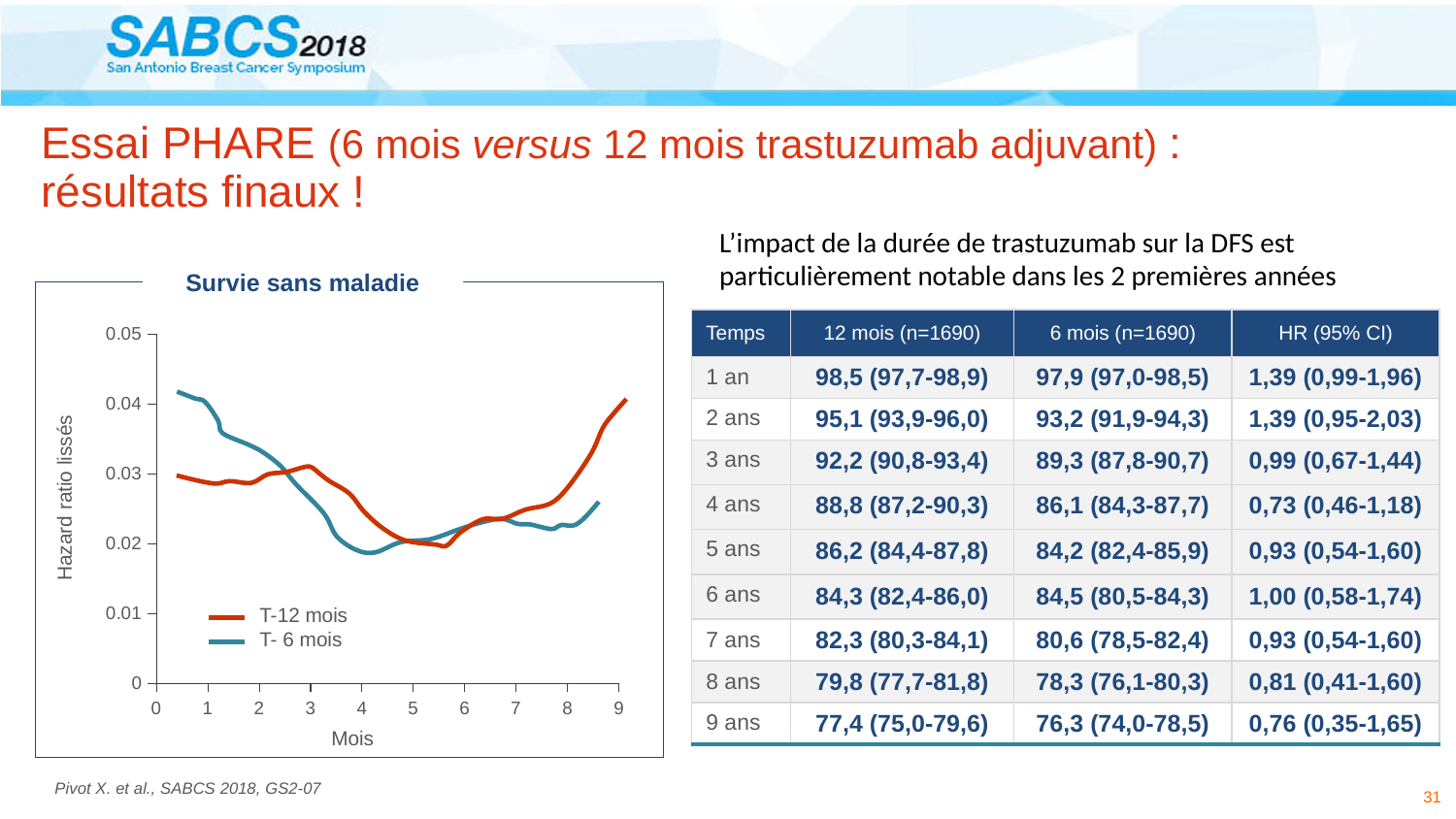

# Essai PHARE (6 mois versus 12 mois trastuzumab adjuvant) : résultats finaux !
L’impact de la durée de trastuzumab sur la DFS est particulièrement notable dans les 2 premières années
Survie sans maladie

| Temps | 12 mois (n=1690) | 6 mois (n=1690) | HR (95% CI) |
| --- | --- | --- | --- |
| 1 an | 98,5 (97,7-98,9) | 97,9 (97,0-98,5) | 1,39 (0,99-1,96) |
| 2 ans | 95,1 (93,9-96,0) | 93,2 (91,9-94,3) | 1,39 (0,95-2,03) |
| 3 ans | 92,2 (90,8-93,4) | 89,3 (87,8-90,7) | 0,99 (0,67-1,44) |
| 4 ans | 88,8 (87,2-90,3) | 86,1 (84,3-87,7) | 0,73 (0,46-1,18) |
| 5 ans | 86,2 (84,4-87,8) | 84,2 (82,4-85,9) | 0,93 (0,54-1,60) |
| 6 ans | 84,3 (82,4-86,0) | 84,5 (80,5-84,3) | 1,00 (0,58-1,74) |
| 7 ans | 82,3 (80,3-84,1) | 80,6 (78,5-82,4) | 0,93 (0,54-1,60) |
| 8 ans | 79,8 (77,7-81,8) | 78,3 (76,1-80,3) | 0,81 (0,41-1,60) |
| 9 ans | 77,4 (75,0-79,6) | 76,3 (74,0-78,5) | 0,76 (0,35-1,65) |

### Chart

| Category | Valeur Y 1 |
|---|---|
Hazard ratio lissés
T-12 mois
T- 6 mois
Mois
Pivot X. et al., SABCS 2018, GS2-07
31